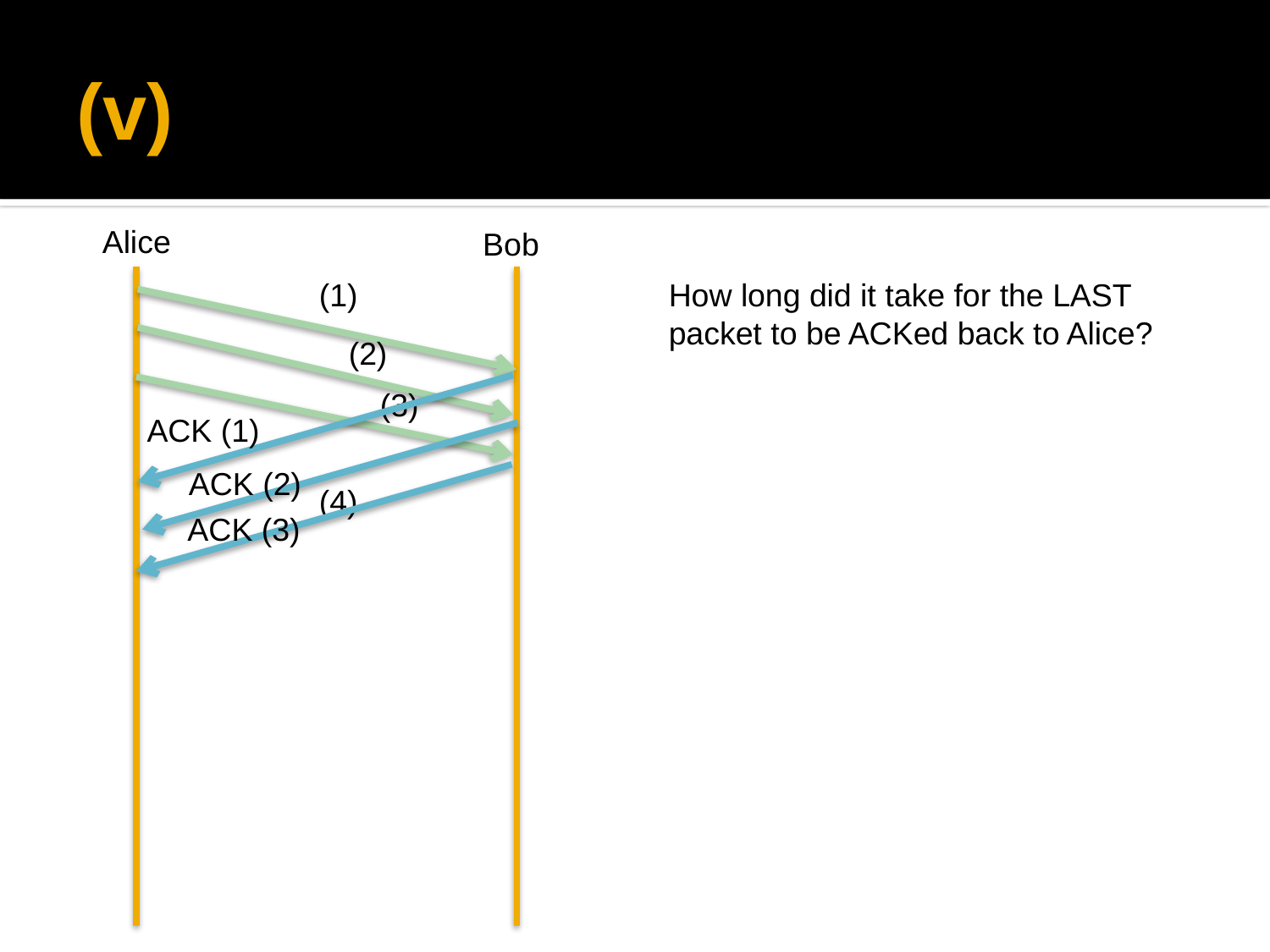

# (v)
Alice
Bob
(1)
How long did it take for the LAST packet to be ACKed back to Alice?
(2)
(3)
ACK (1)
ACK (2)
(4)
ACK (3)